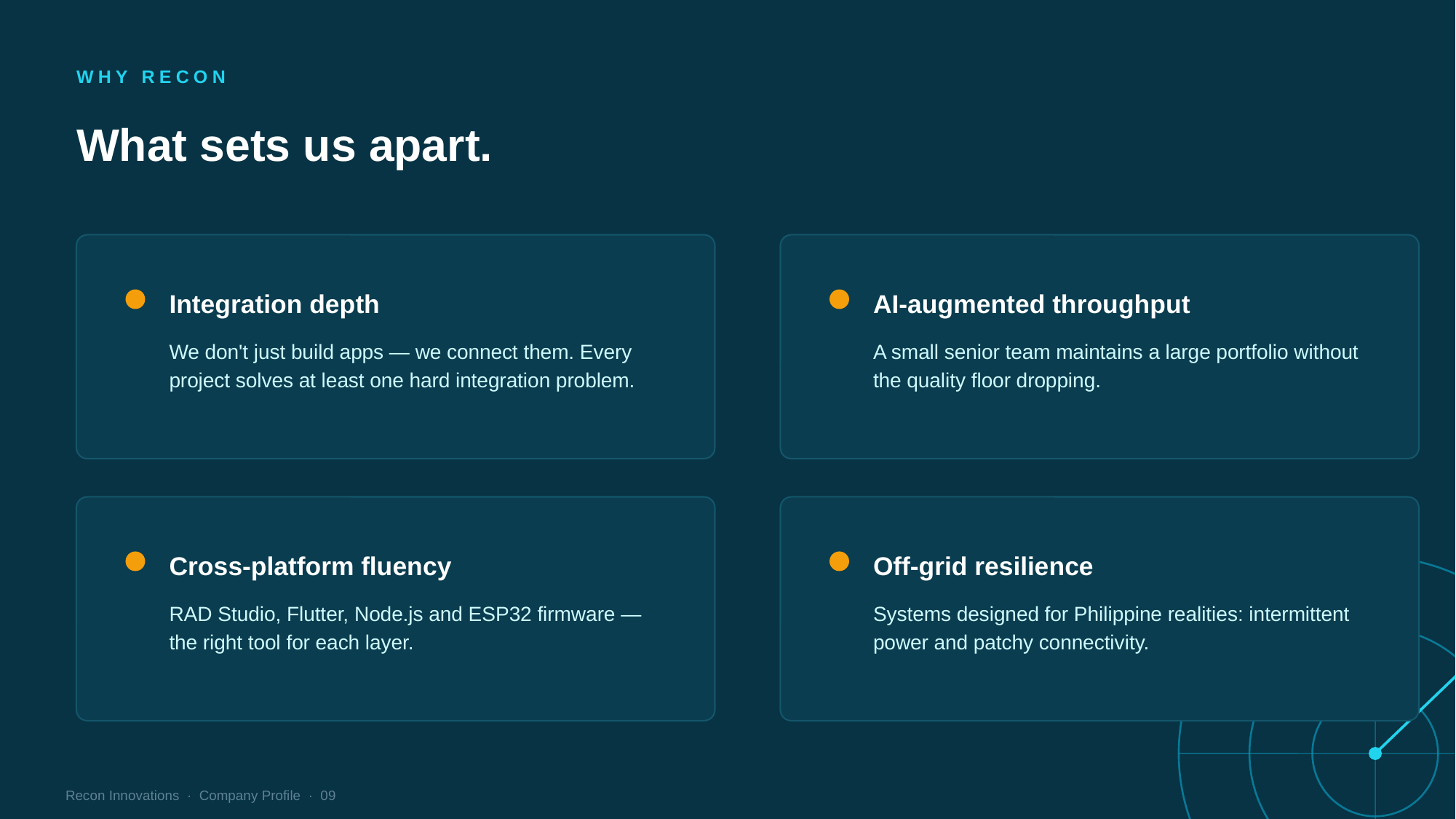

WHY RECON
What sets us apart.

Integration depth
AI-augmented throughput

We don't just build apps — we connect them. Every project solves at least one hard integration problem.
A small senior team maintains a large portfolio without the quality floor dropping.

Cross-platform fluency
Off-grid resilience

RAD Studio, Flutter, Node.js and ESP32 firmware — the right tool for each layer.
Systems designed for Philippine realities: intermittent power and patchy connectivity.

Recon Innovations  ·  Company Profile  ·  09